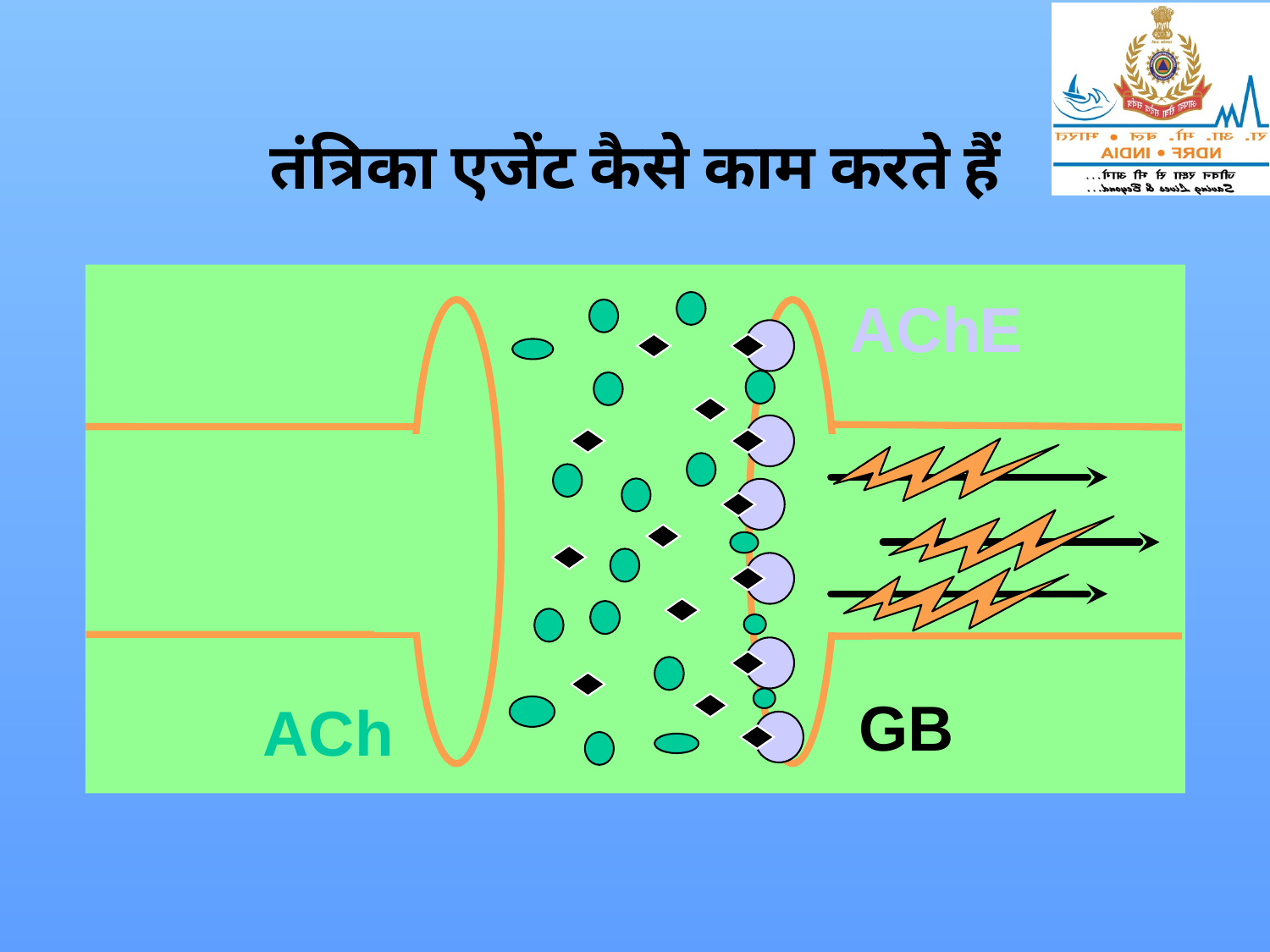

# तंत्रिका एजेंट कैसे काम करते हैं

AChE

GB
ACh